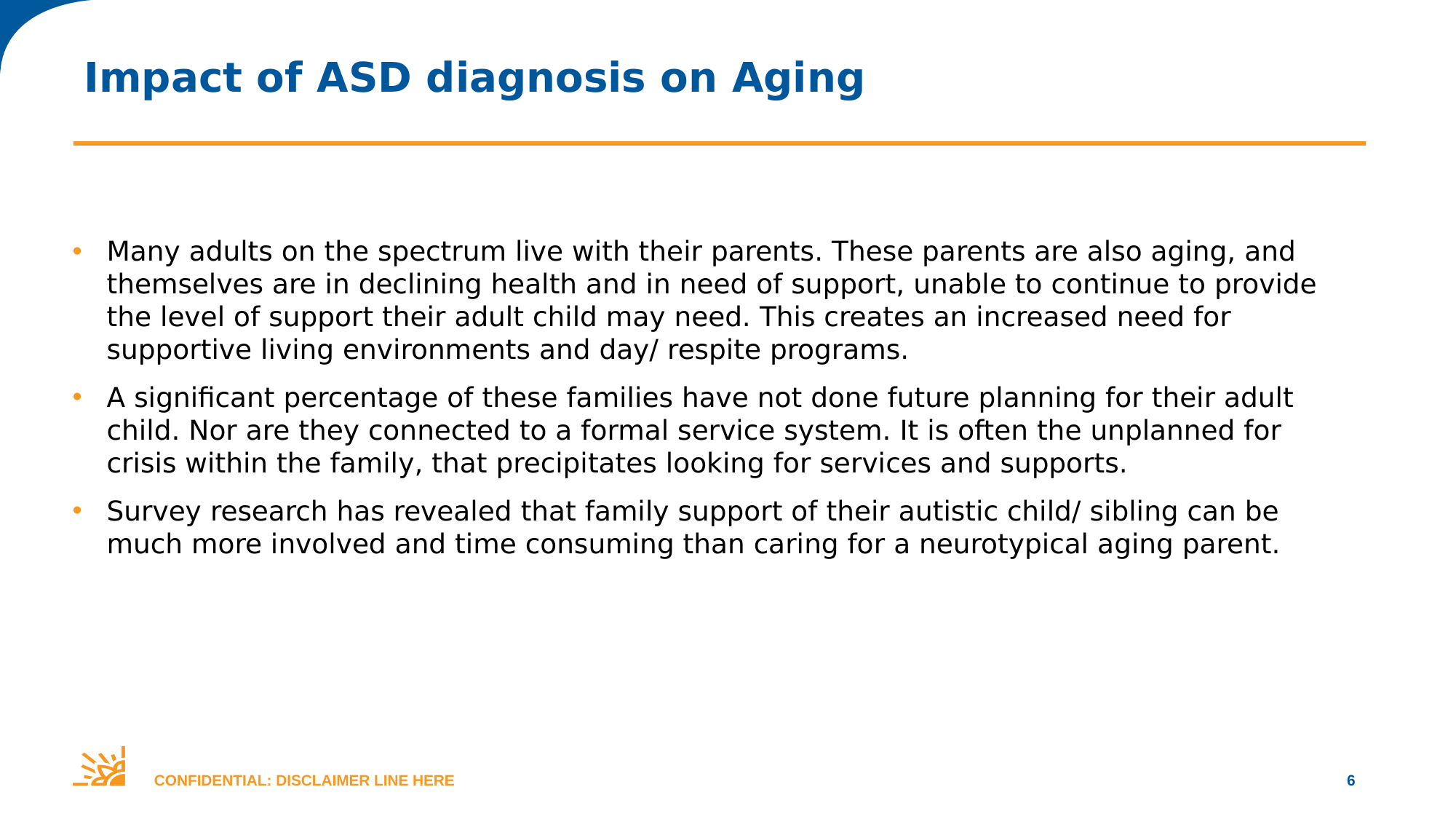

# Impact of ASD diagnosis on Aging
Many adults on the spectrum live with their parents. These parents are also aging, and themselves are in declining health and in need of support, unable to continue to provide the level of support their adult child may need. This creates an increased need for supportive living environments and day/ respite programs.
A significant percentage of these families have not done future planning for their adult child. Nor are they connected to a formal service system. It is often the unplanned for crisis within the family, that precipitates looking for services and supports.
Survey research has revealed that family support of their autistic child/ sibling can be much more involved and time consuming than caring for a neurotypical aging parent.